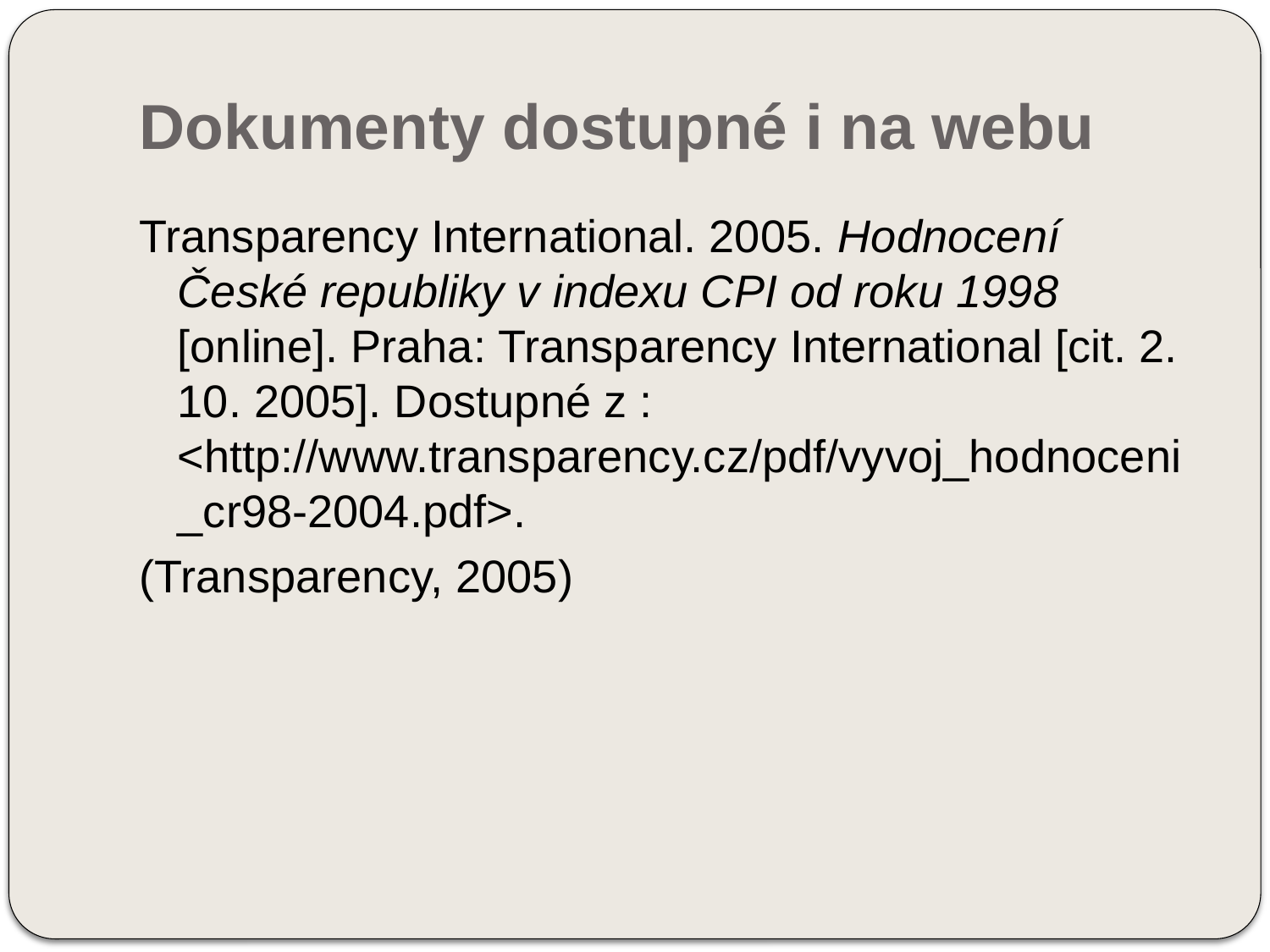

# Dokumenty dostupné i na webu
Transparency International. 2005. Hodnocení České republiky v indexu CPI od roku 1998 [online]. Praha: Transparency International [cit. 2. 10. 2005]. Dostupné z : <http://www.transparency.cz/pdf/vyvoj_hodnoceni_cr98-2004.pdf>.
(Transparency, 2005)